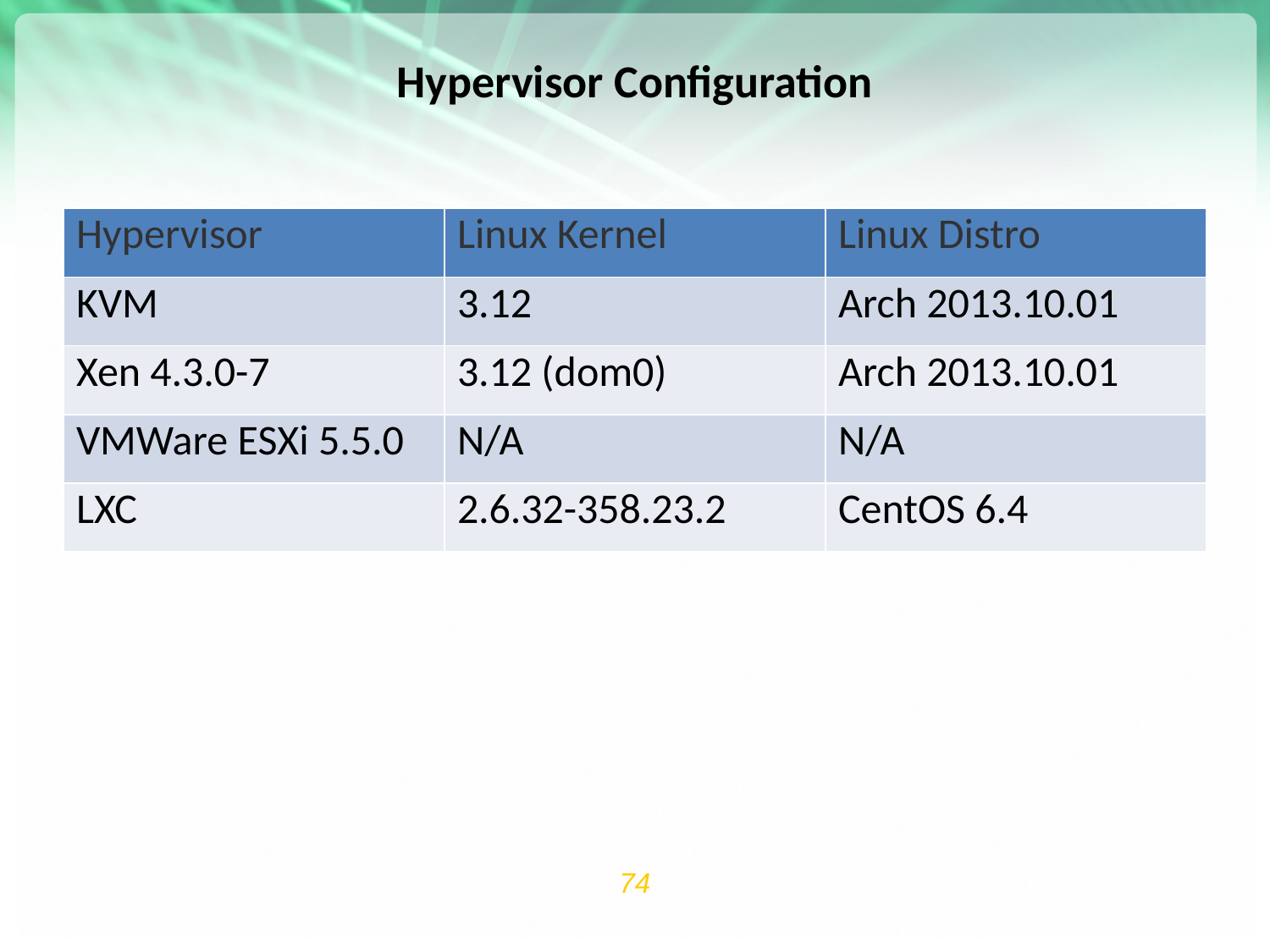

# Hypervisor Configuration
| Hypervisor | Linux Kernel | Linux Distro |
| --- | --- | --- |
| KVM | 3.12 | Arch 2013.10.01 |
| Xen 4.3.0-7 | 3.12 (dom0) | Arch 2013.10.01 |
| VMWare ESXi 5.5.0 | N/A | N/A |
| LXC | 2.6.32-358.23.2 | CentOS 6.4 |